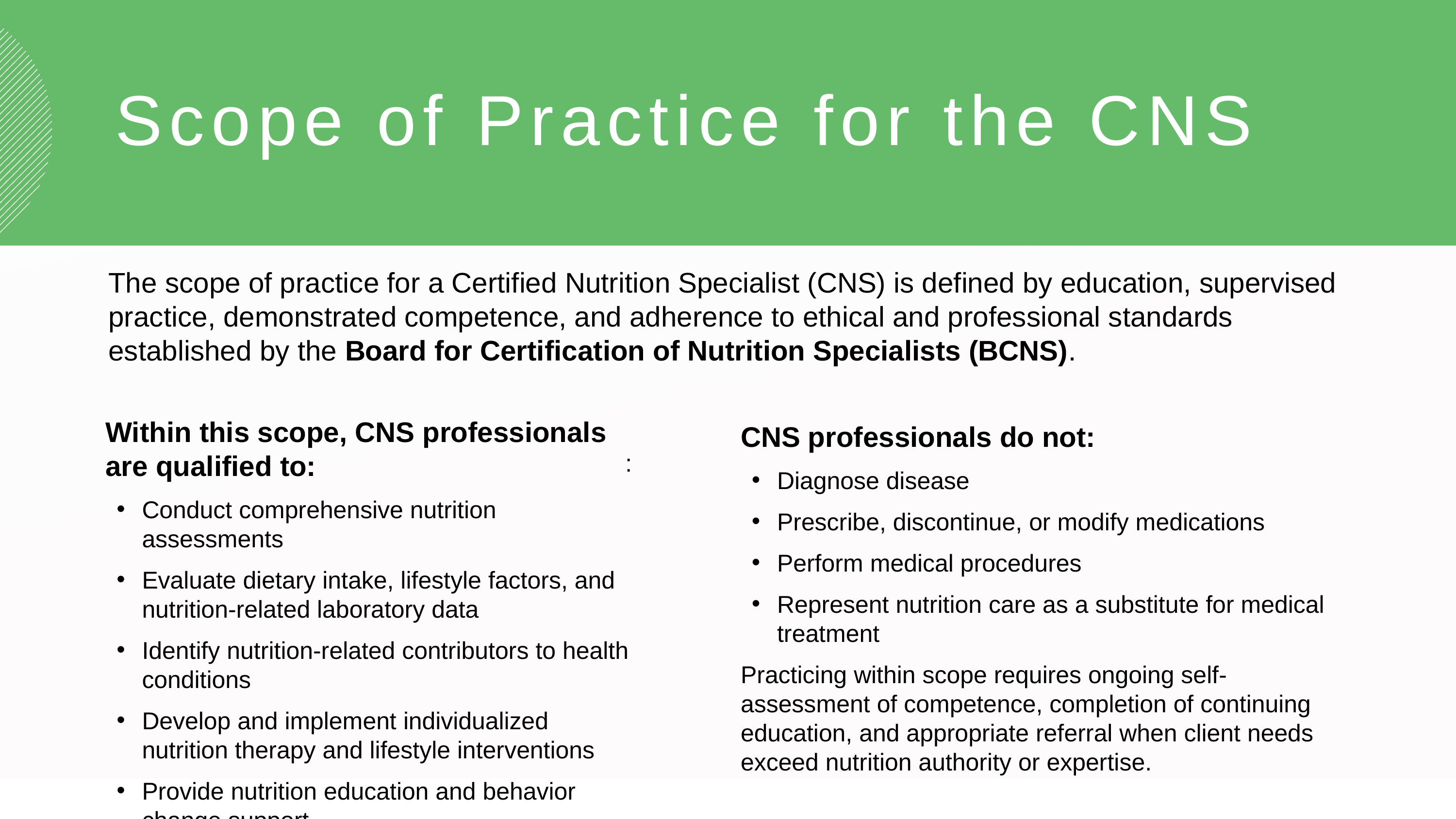

Scope of Practice for the CNS
The scope of practice for a Certified Nutrition Specialist (CNS) is defined by education, supervised practice, demonstrated competence, and adherence to ethical and professional standards established by the Board for Certification of Nutrition Specialists (BCNS).

Within this scope, CNS professionals are qualified to:
Conduct comprehensive nutrition assessments
Evaluate dietary intake, lifestyle factors, and nutrition-related laboratory data
Identify nutrition-related contributors to health conditions
Develop and implement individualized nutrition therapy and lifestyle interventions
Provide nutrition education and behavior change support
Monitor progress and adjust nutrition interventions appropriately
CNS professionals do not:
Diagnose disease
Prescribe, discontinue, or modify medications
Perform medical procedures
Represent nutrition care as a substitute for medical treatment
Practicing within scope requires ongoing self-assessment of competence, completion of continuing education, and appropriate referral when client needs exceed nutrition authority or expertise.
: